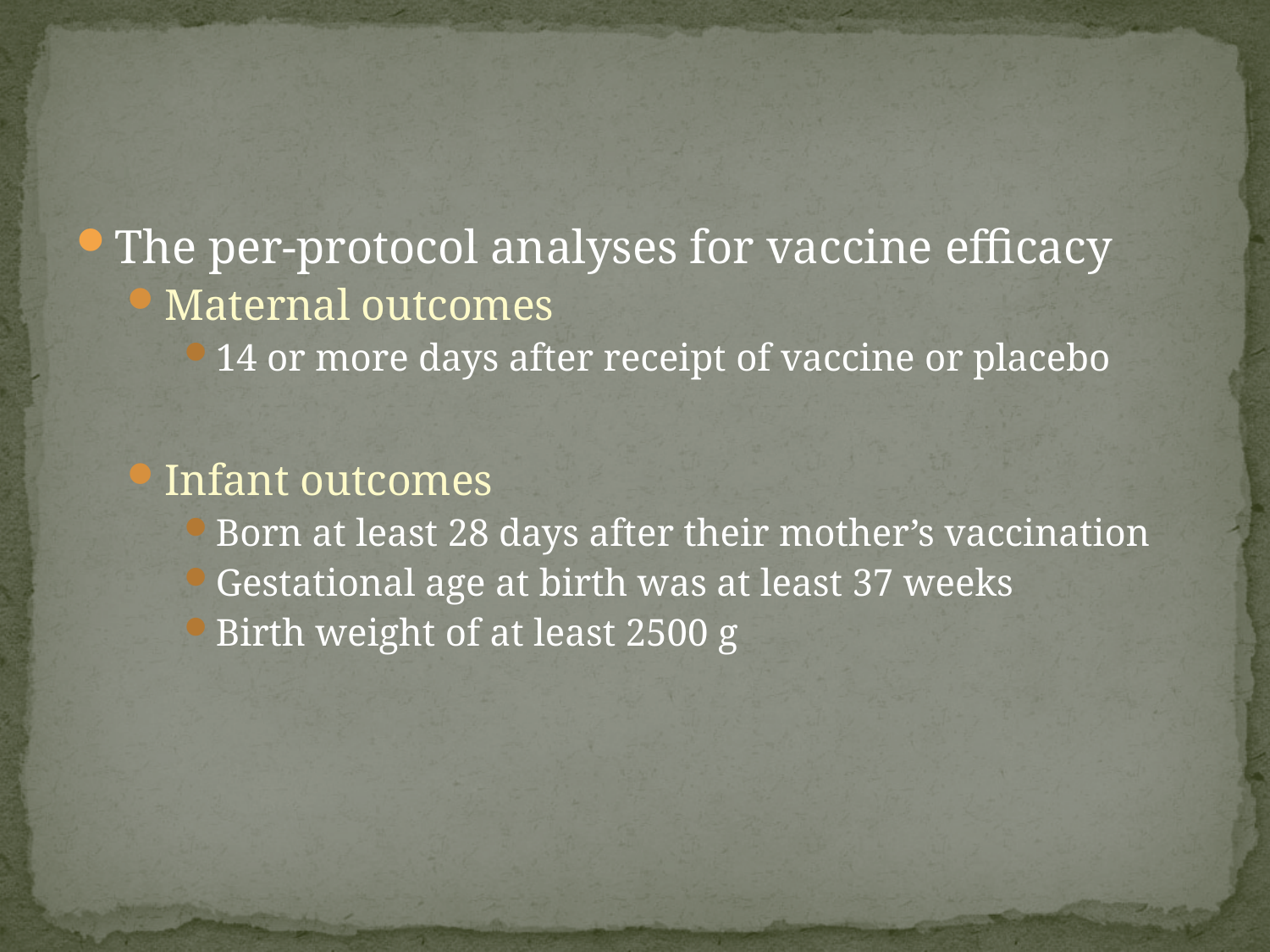

#
The per-protocol analyses for vaccine efficacy
Maternal outcomes
14 or more days after receipt of vaccine or placebo

Infant outcomes
Born at least 28 days after their mother’s vaccination
Gestational age at birth was at least 37 weeks
Birth weight of at least 2500 g